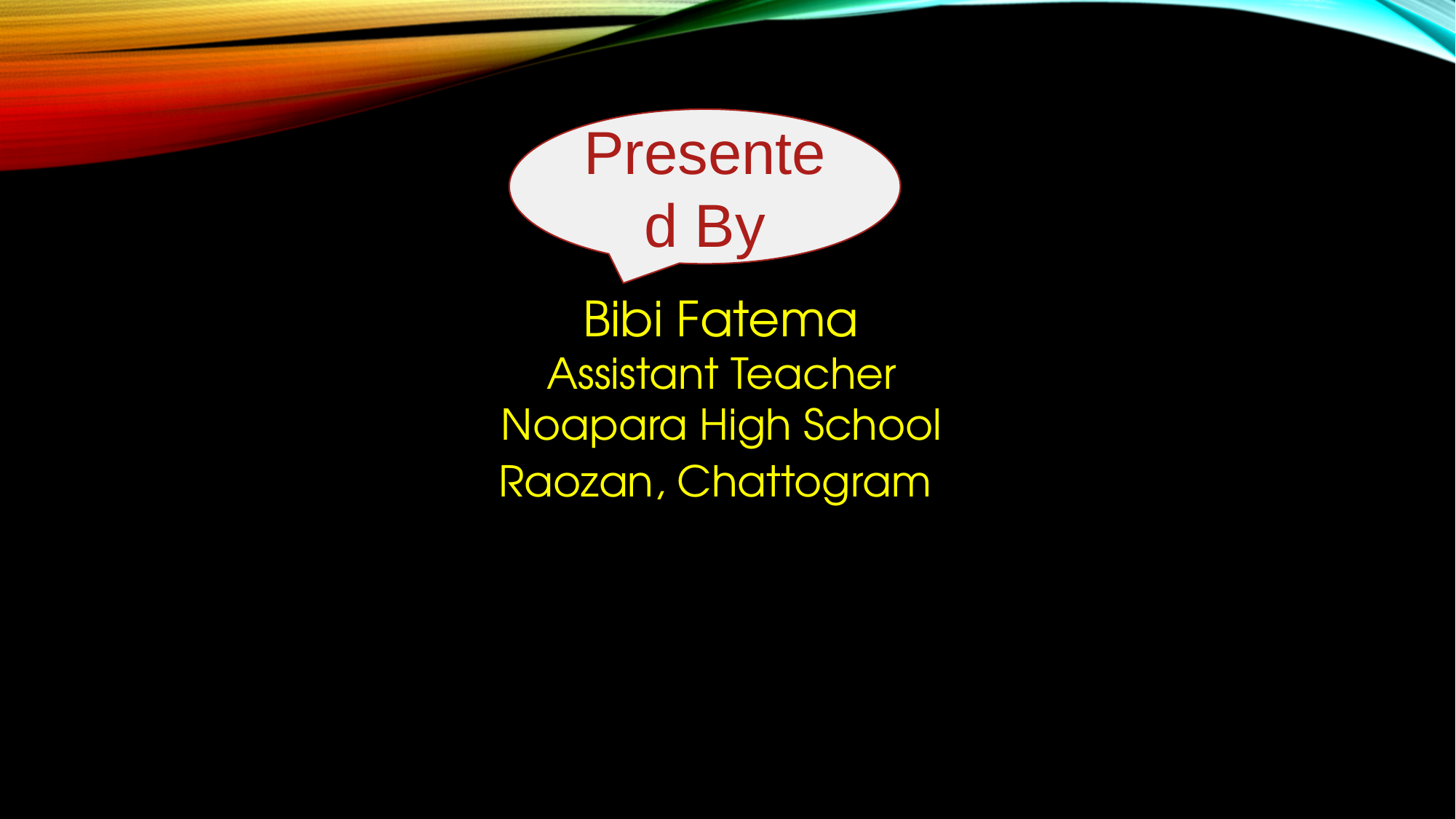

Presented By
Bibi Fatema
Assistant Teacher
Noapara High School
Raozan, Chattogram